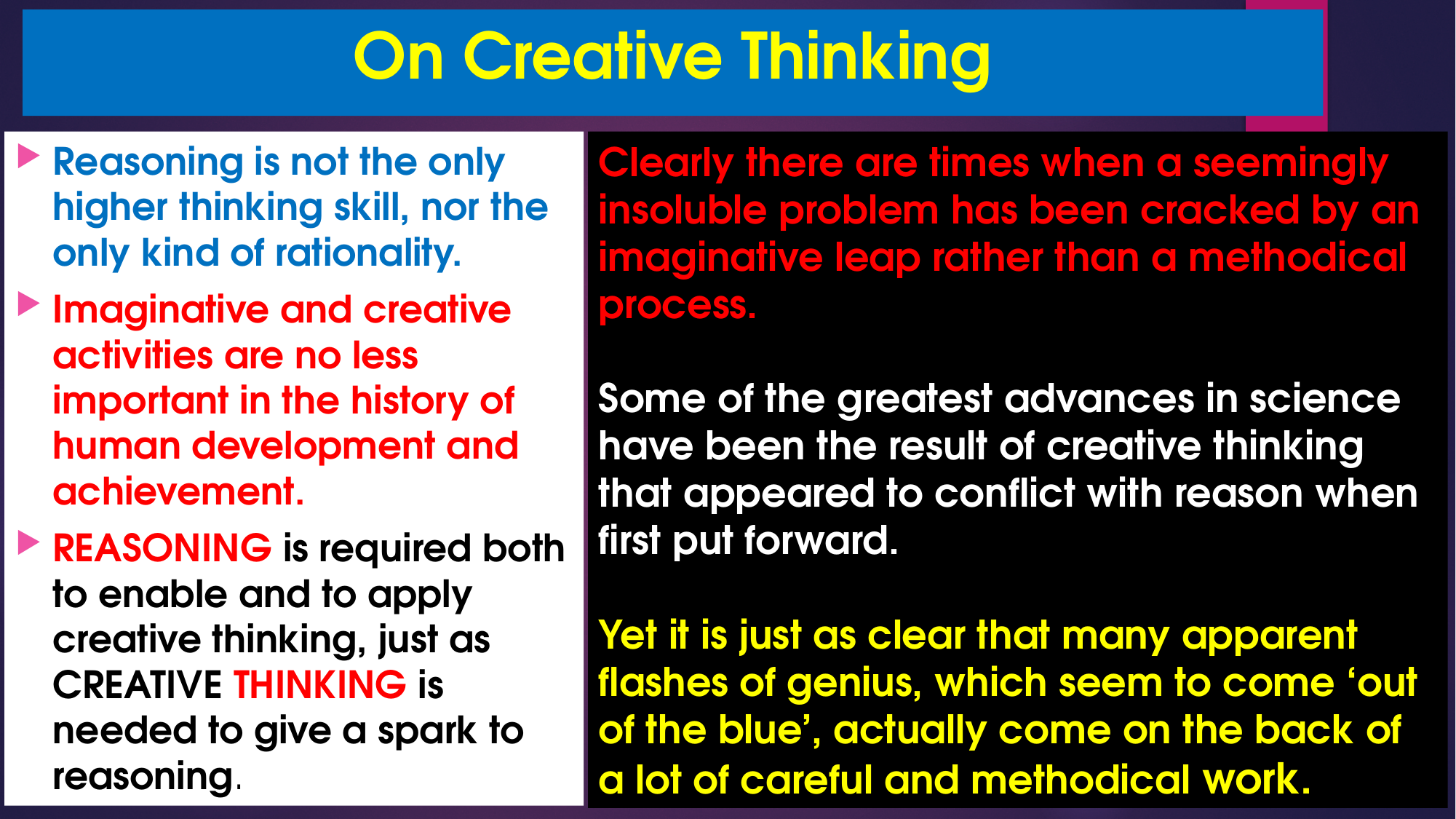

# On Creative Thinking
Reasoning is not the only higher thinking skill, nor the only kind of rationality.
Imaginative and creative activities are no less important in the history of human development and achievement.
REASONING is required both to enable and to apply creative thinking, just as CREATIVE THINKING is needed to give a spark to reasoning.
Clearly there are times when a seemingly insoluble problem has been cracked by an imaginative leap rather than a methodical process.

Some of the greatest advances in science have been the result of creative thinking that appeared to conflict with reason when first put forward.

Yet it is just as clear that many apparent flashes of genius, which seem to come ‘out of the blue’, actually come on the back of a lot of careful and methodical work.